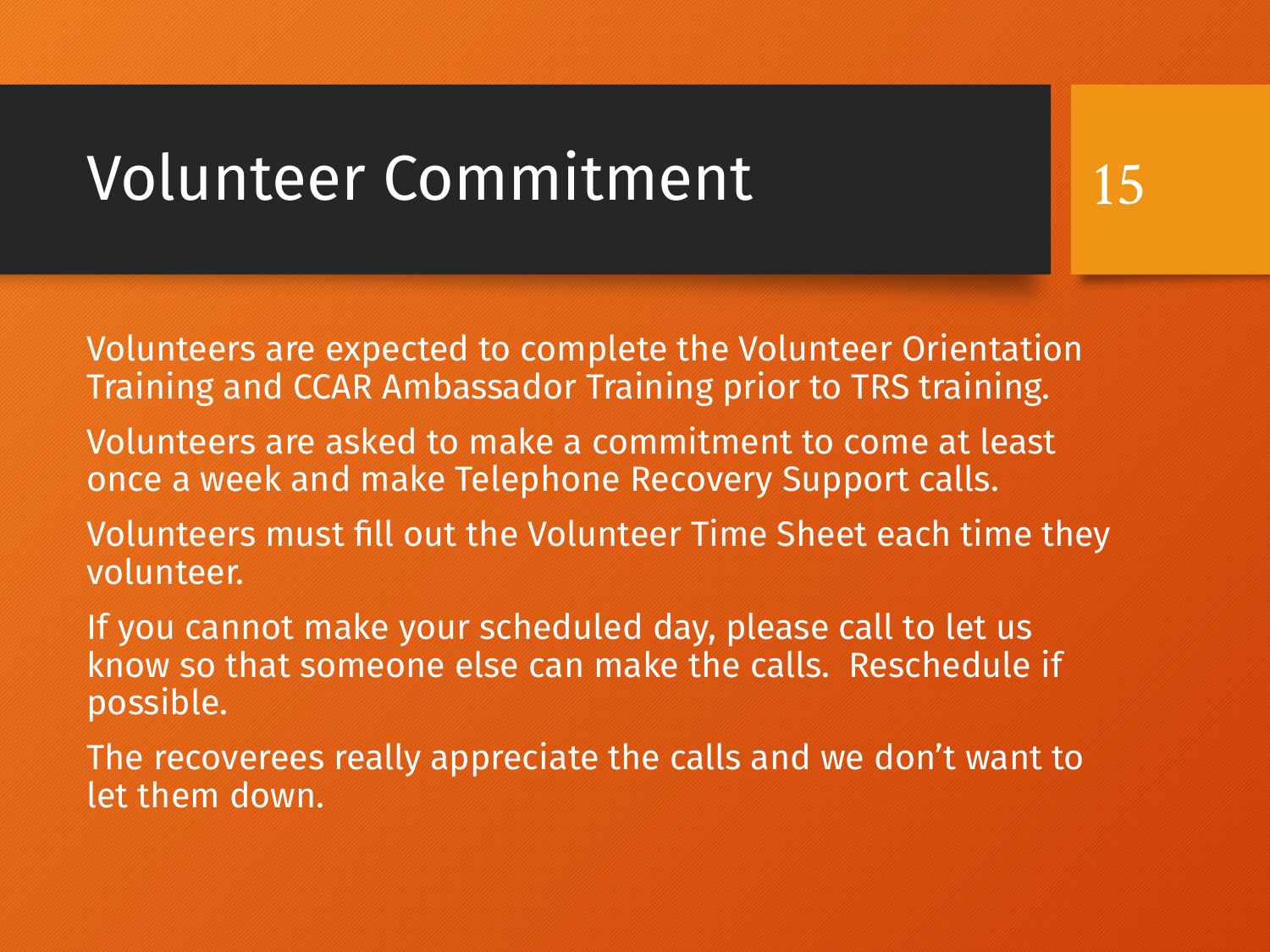

# Volunteer Commitment
15
Volunteers are expected to complete the Volunteer Orientation Training and CCAR Ambassador Training prior to TRS training.
Volunteers are asked to make a commitment to come at least once a week and make Telephone Recovery Support calls.
Volunteers must fill out the Volunteer Time Sheet each time they volunteer.
If you cannot make your scheduled day, please call to let us know so that someone else can make the calls.  Reschedule if possible.
The recoverees really appreciate the calls and we don’t want to let them down.